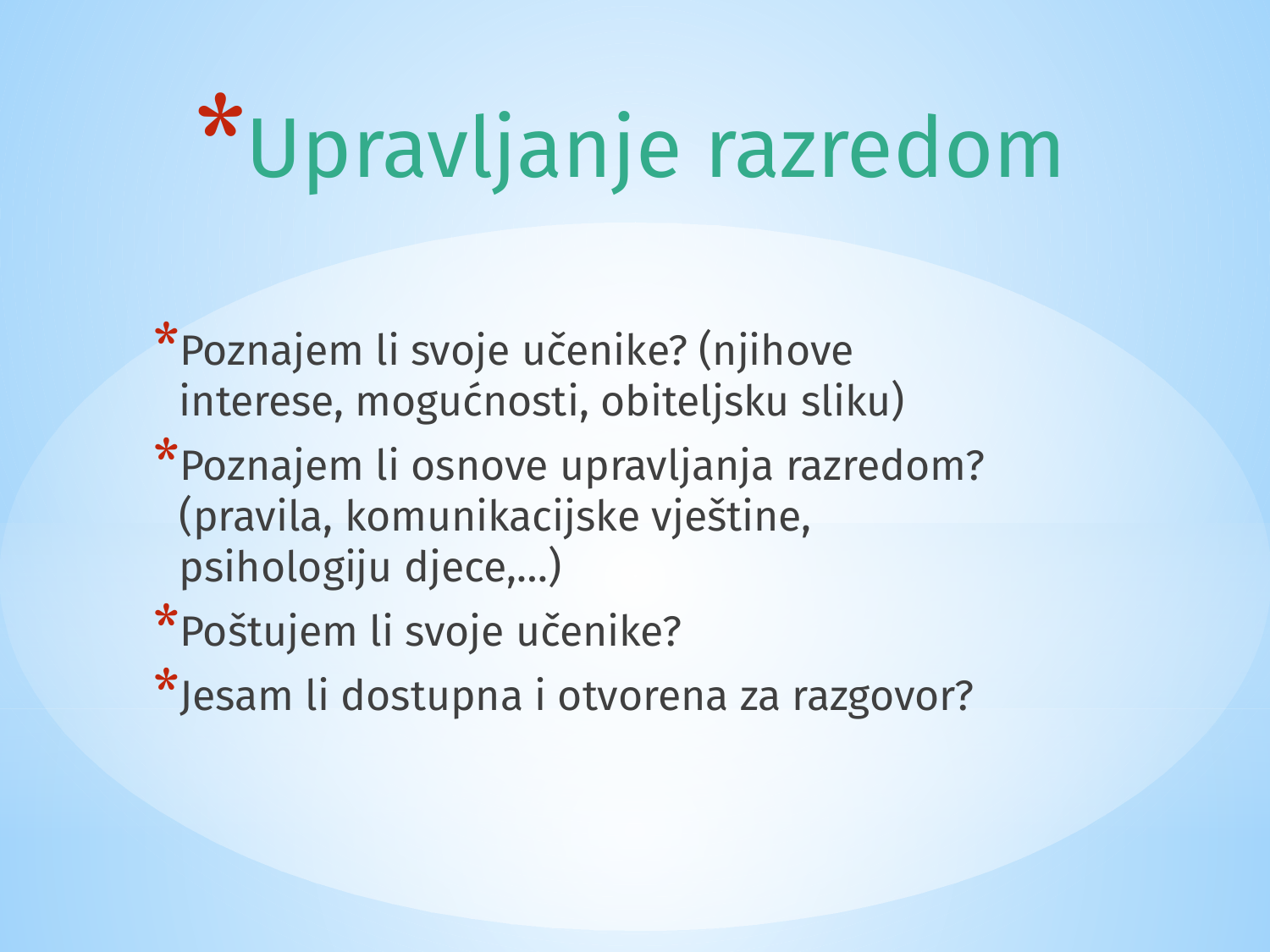

# Upravljanje razredom
Poznajem li svoje učenike? (njihove interese, mogućnosti, obiteljsku sliku)
Poznajem li osnove upravljanja razredom?(pravila, komunikacijske vještine, psihologiju djece,…)
Poštujem li svoje učenike?
Jesam li dostupna i otvorena za razgovor?